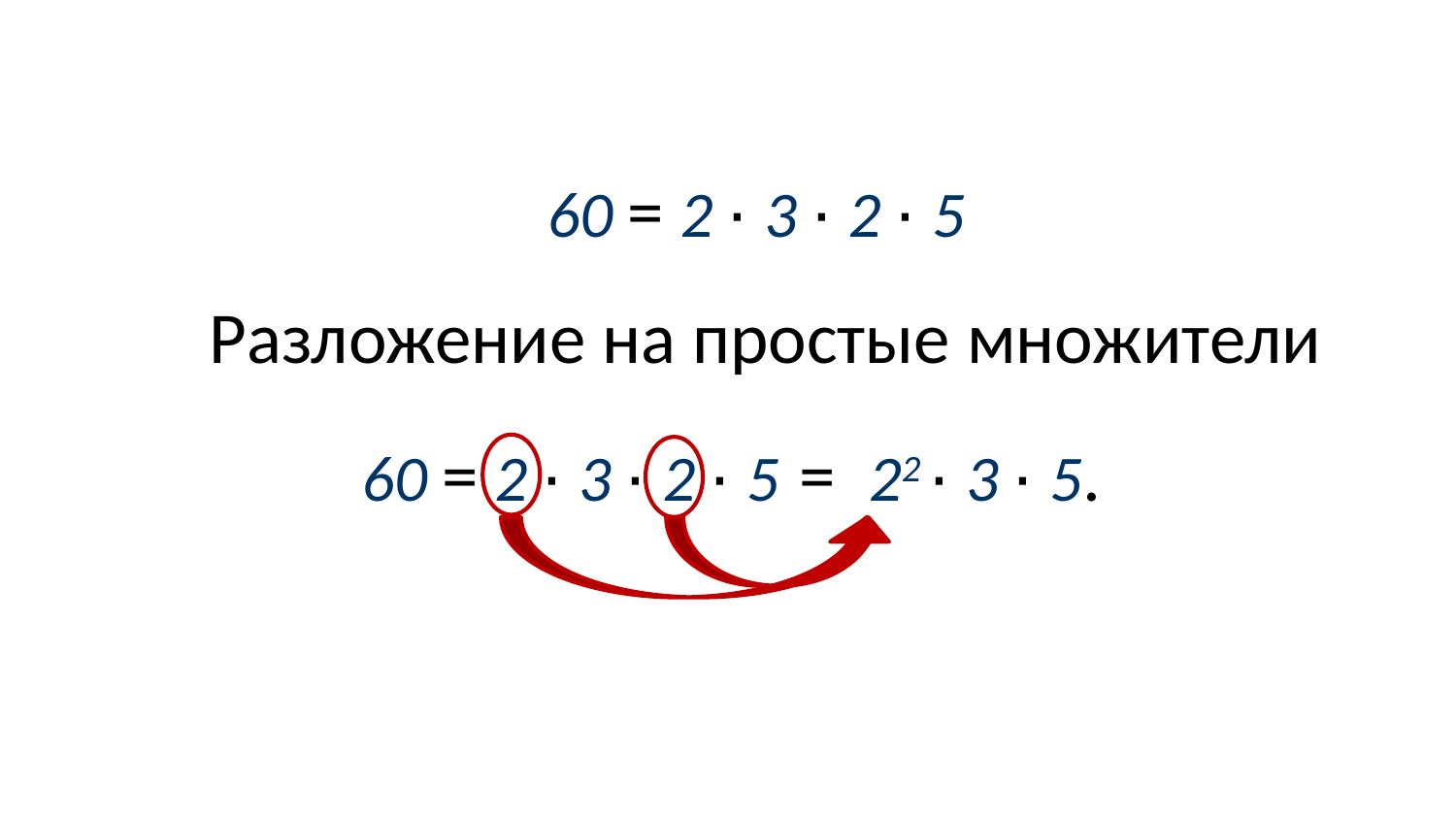

60 = 2 ∙ 3 ∙ 2 ∙ 5
Разложение на простые множители
60 = 2 ∙ 3 ∙ 2 ∙ 5
=  22 ∙ 3 ∙ 5.